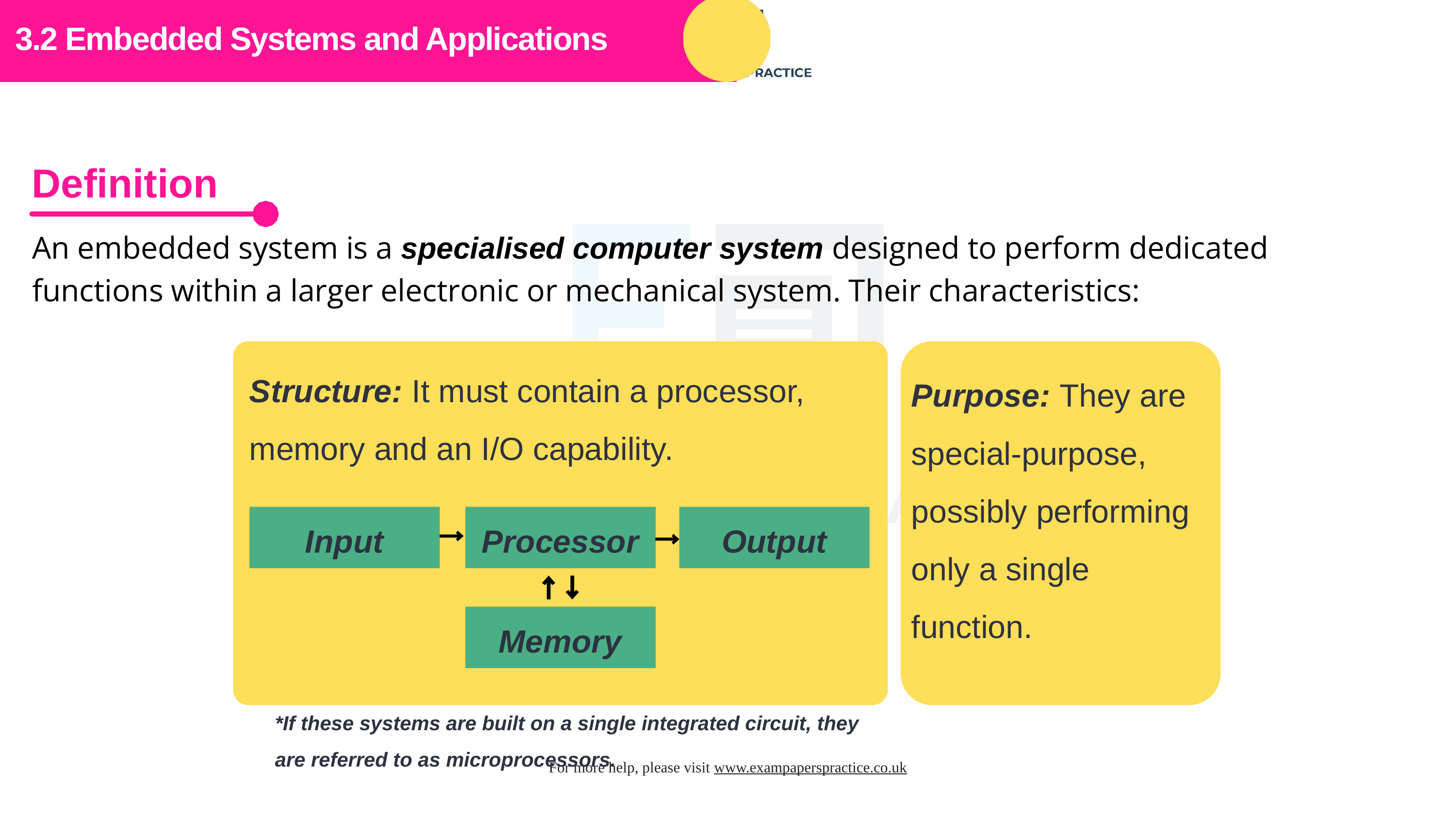

Subtopic 1
3.2 Embedded Systems and Applications
Definition

An embedded system is a specialised computer system designed to perform dedicated functions within a larger electronic or mechanical system. Their characteristics:

Structure: It must contain a processor, memory and an I/O capability.
Purpose: They are special-purpose, possibly performing only a single function.
Input
Processor
Output

Memory

*If these systems are built on a single integrated circuit, they are referred to as microprocessors.